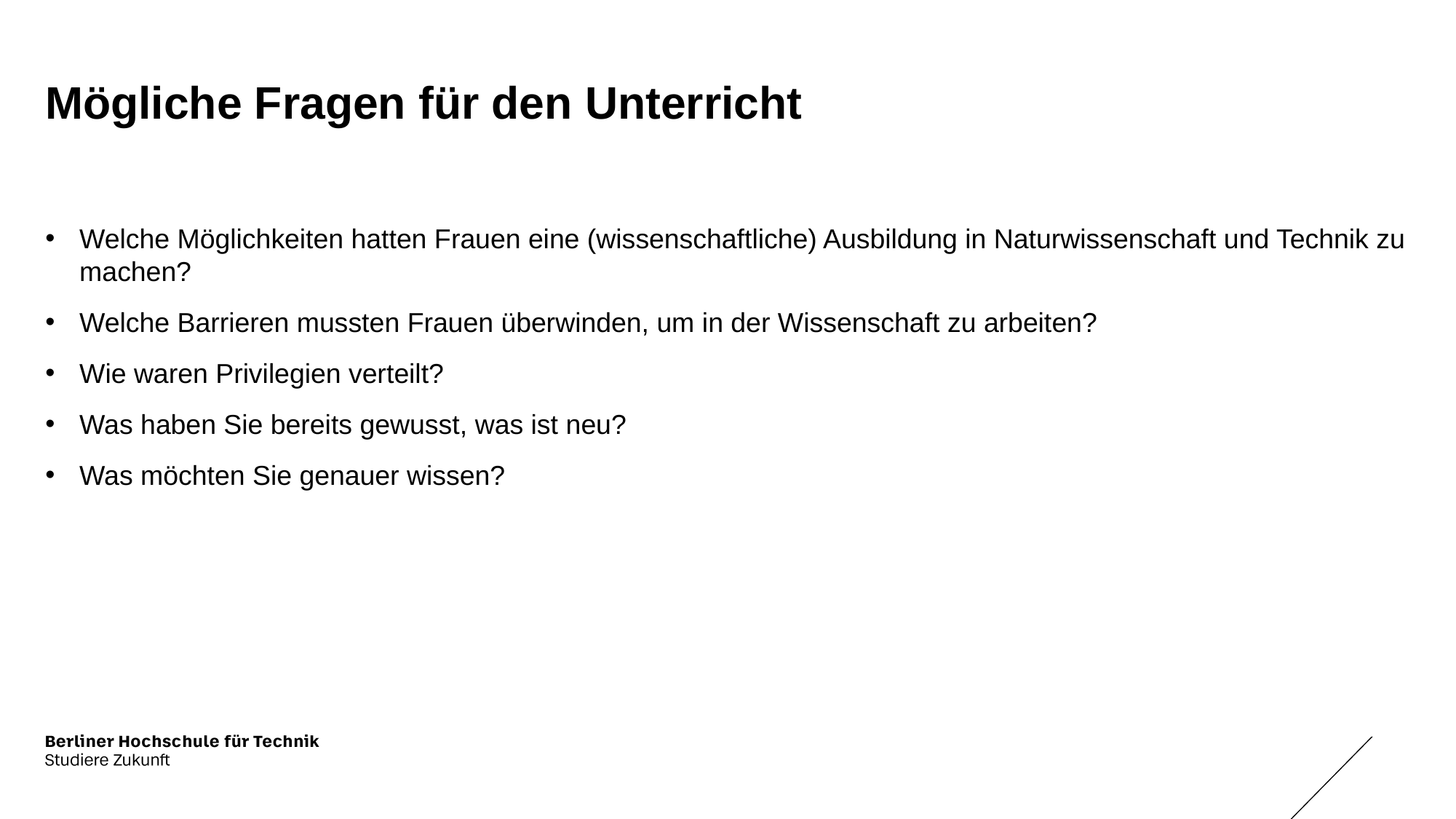

# Mögliche Fragen für den Unterricht
Welche Möglichkeiten hatten Frauen eine (wissenschaftliche) Ausbildung in Naturwissenschaft und Technik zu machen?
Welche Barrieren mussten Frauen überwinden, um in der Wissenschaft zu arbeiten?
Wie waren Privilegien verteilt?
Was haben Sie bereits gewusst, was ist neu?
Was möchten Sie genauer wissen?